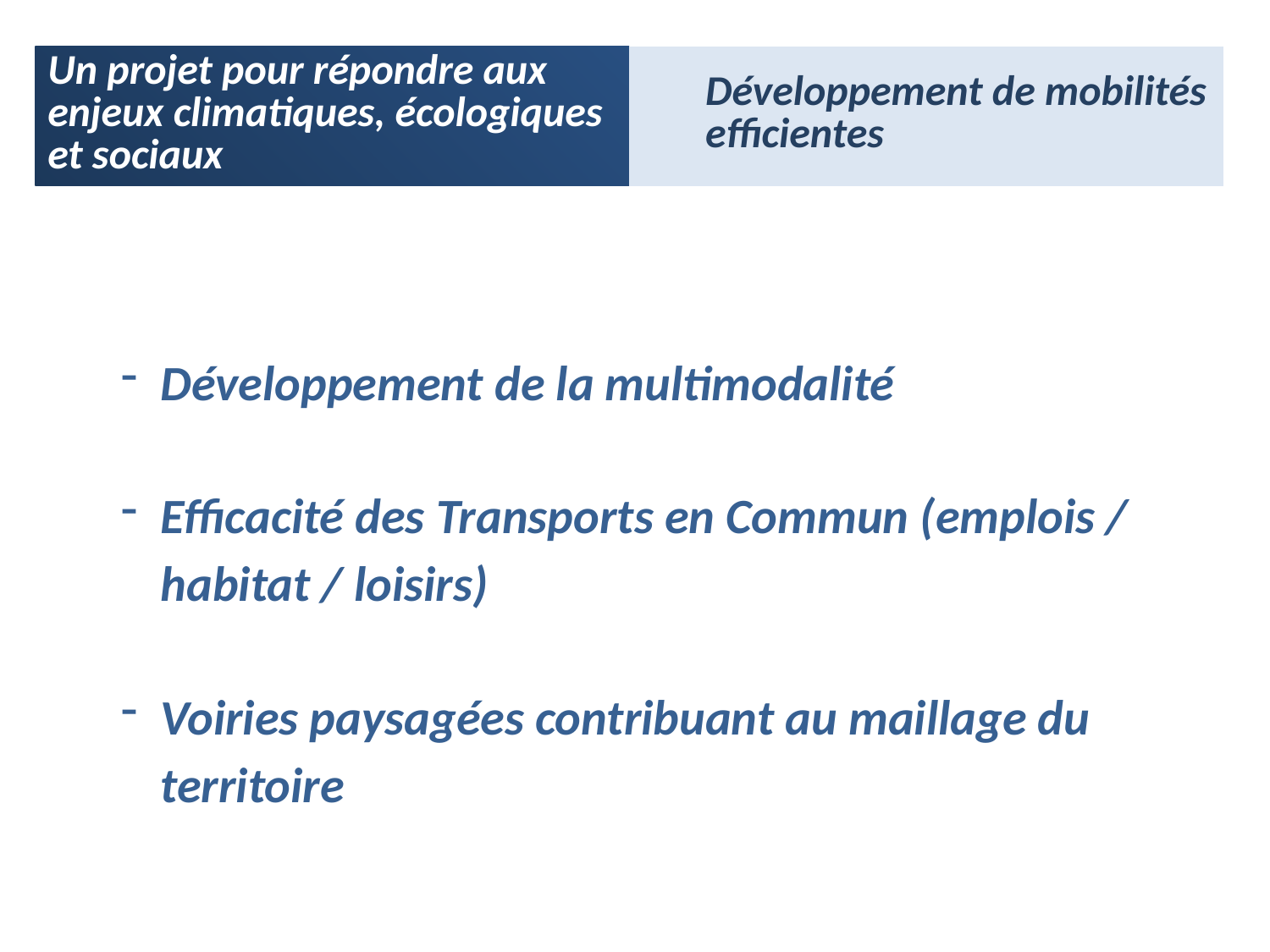

| Un projet pour répondre aux enjeux climatiques, écologiques et sociaux | Développement de mobilités efficientes |
| --- | --- |
Développement de la multimodalité

Efficacité des Transports en Commun (emplois / habitat / loisirs)

Voiries paysagées contribuant au maillage du territoire